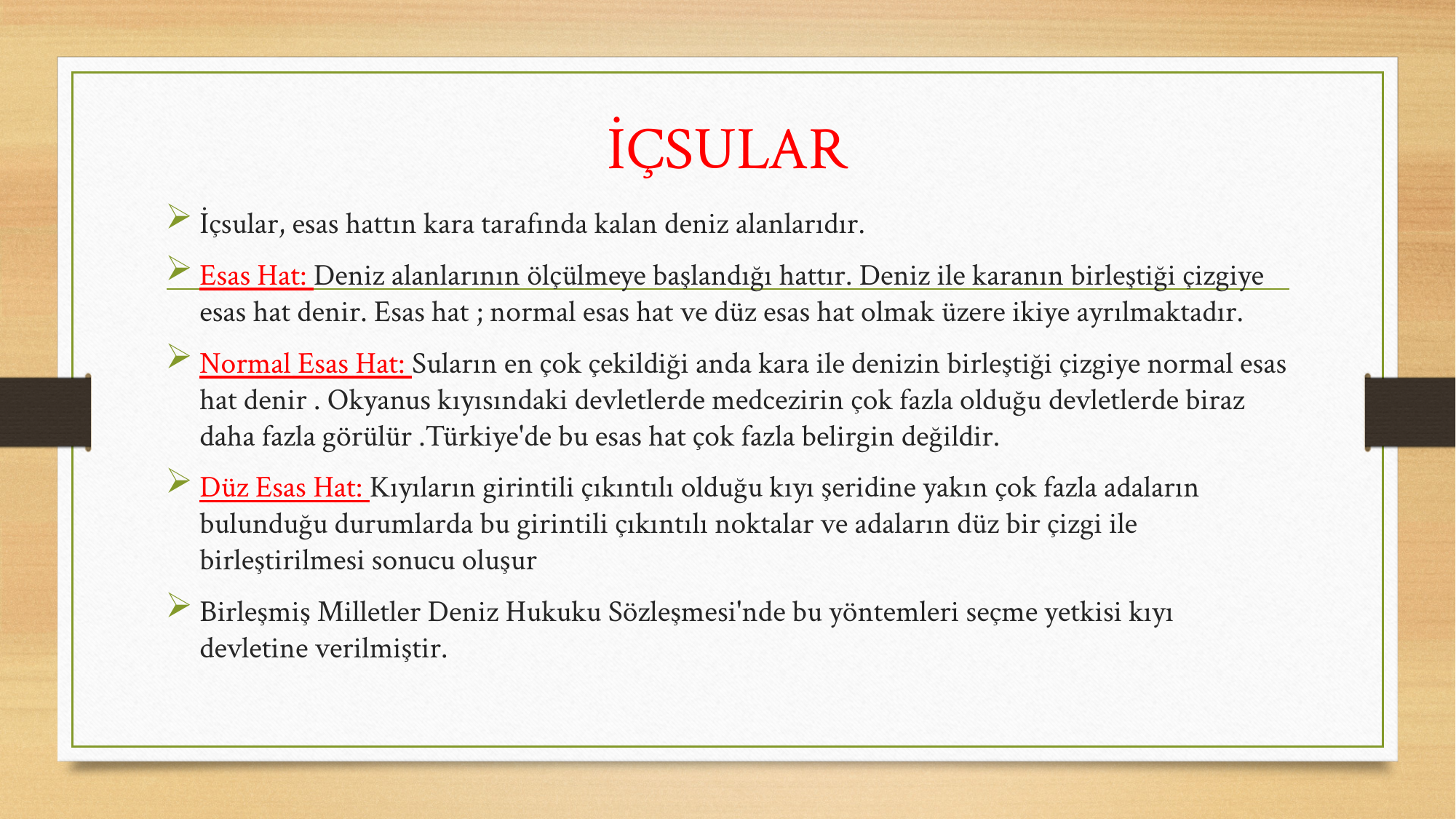

# İÇSULAR
İçsular, esas hattın kara tarafında kalan deniz alanlarıdır.
Esas Hat: Deniz alanlarının ölçülmeye başlandığı hattır. Deniz ile karanın birleştiği çizgiye esas hat denir. Esas hat ; normal esas hat ve düz esas hat olmak üzere ikiye ayrılmaktadır.
Normal Esas Hat: Suların en çok çekildiği anda kara ile denizin birleştiği çizgiye normal esas hat denir . Okyanus kıyısındaki devletlerde medcezirin çok fazla olduğu devletlerde biraz daha fazla görülür .Türkiye'de bu esas hat çok fazla belirgin değildir.
Düz Esas Hat: Kıyıların girintili çıkıntılı olduğu kıyı şeridine yakın çok fazla adaların bulunduğu durumlarda bu girintili çıkıntılı noktalar ve adaların düz bir çizgi ile birleştirilmesi sonucu oluşur
Birleşmiş Milletler Deniz Hukuku Sözleşmesi'nde bu yöntemleri seçme yetkisi kıyı devletine verilmiştir.